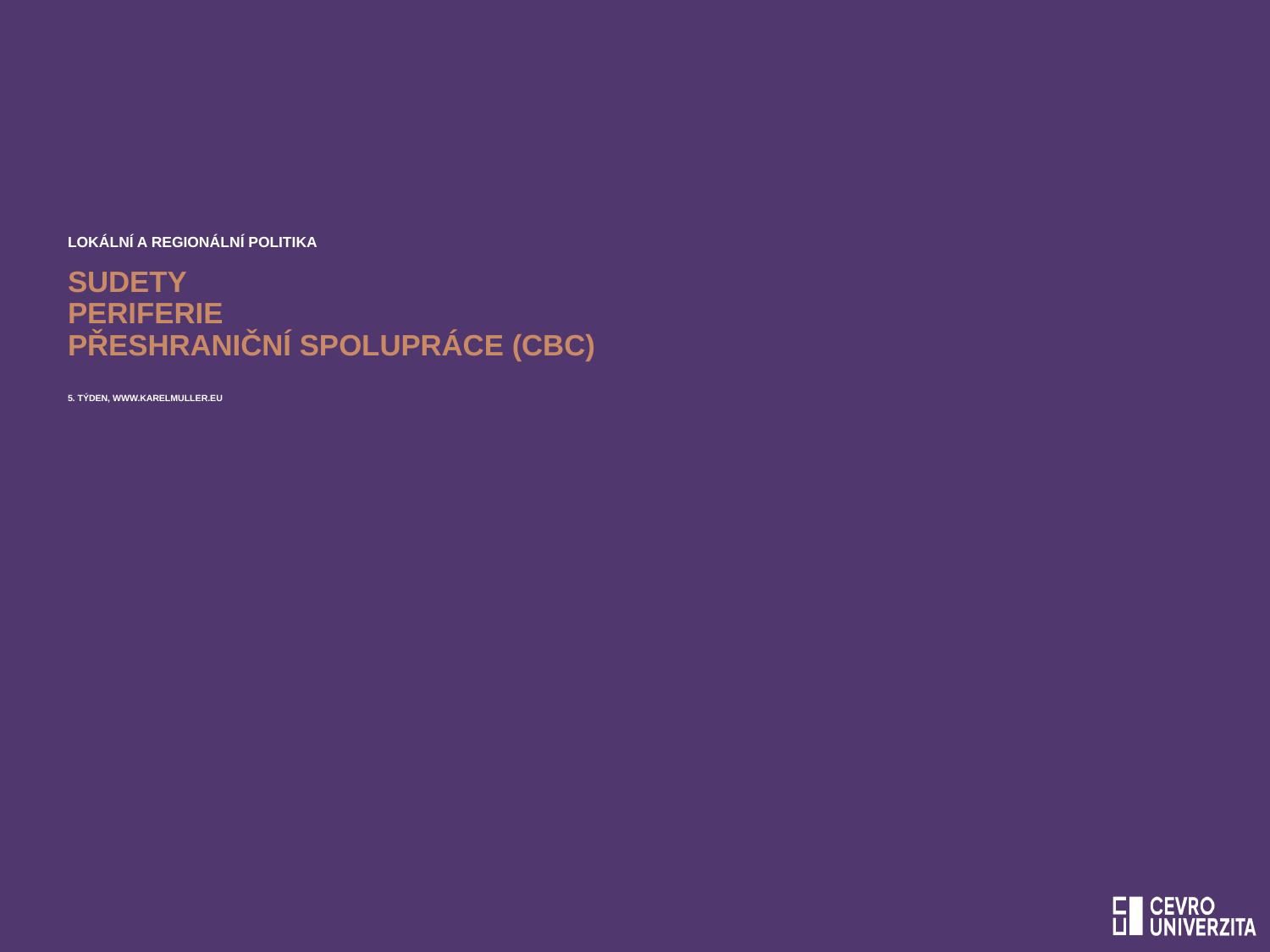

# Lokální a regionální Politika Sudety Periferie Přeshraniční spolupráce (CBC) 5. týden, www.karelmuller.eu